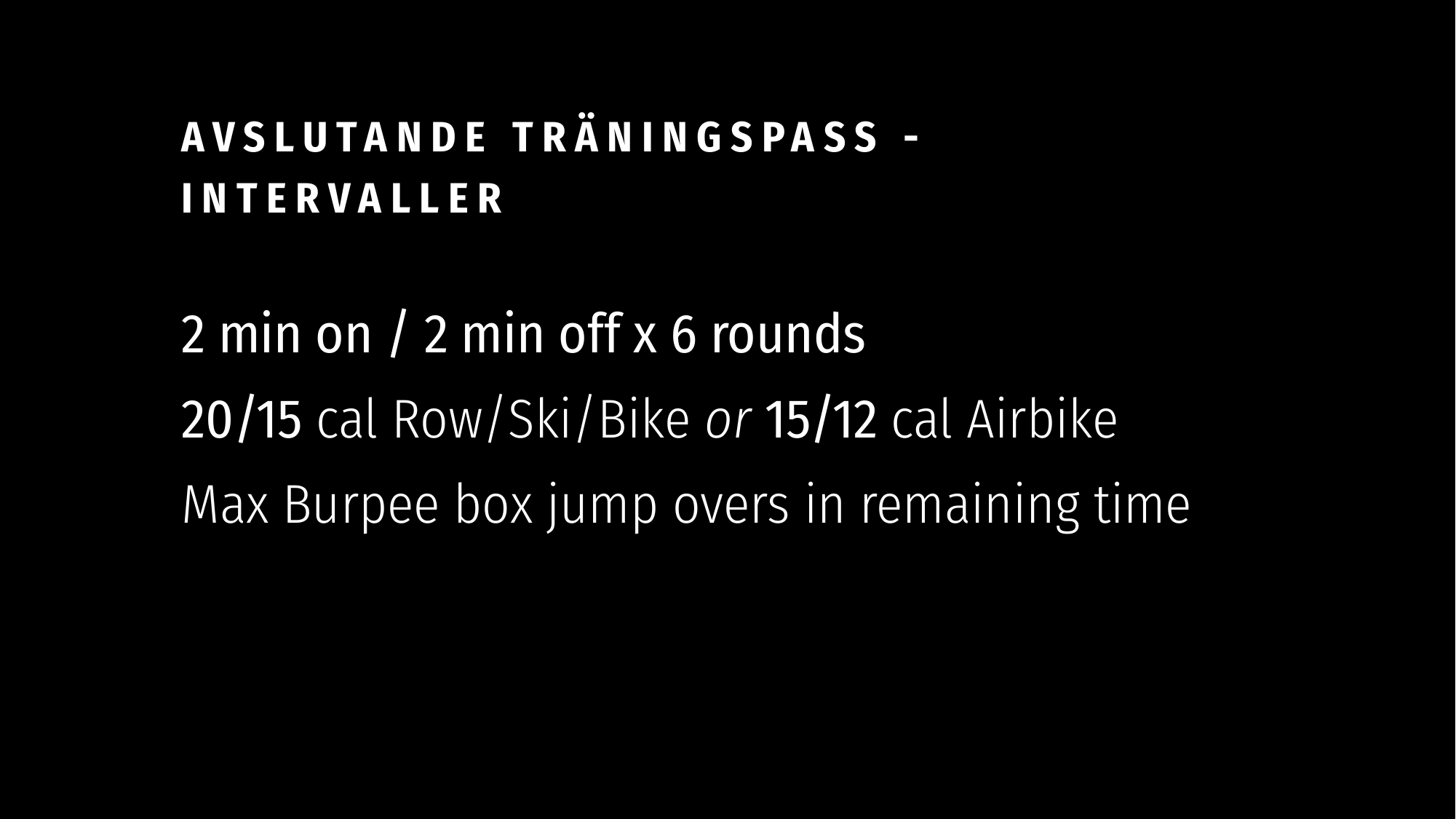

# Avslutande träningspass - Intervaller
2 min on / 2 min off x 6 rounds
20/15 cal Row/Ski/Bike or 15/12 cal Airbike
Max Burpee box jump overs in remaining time